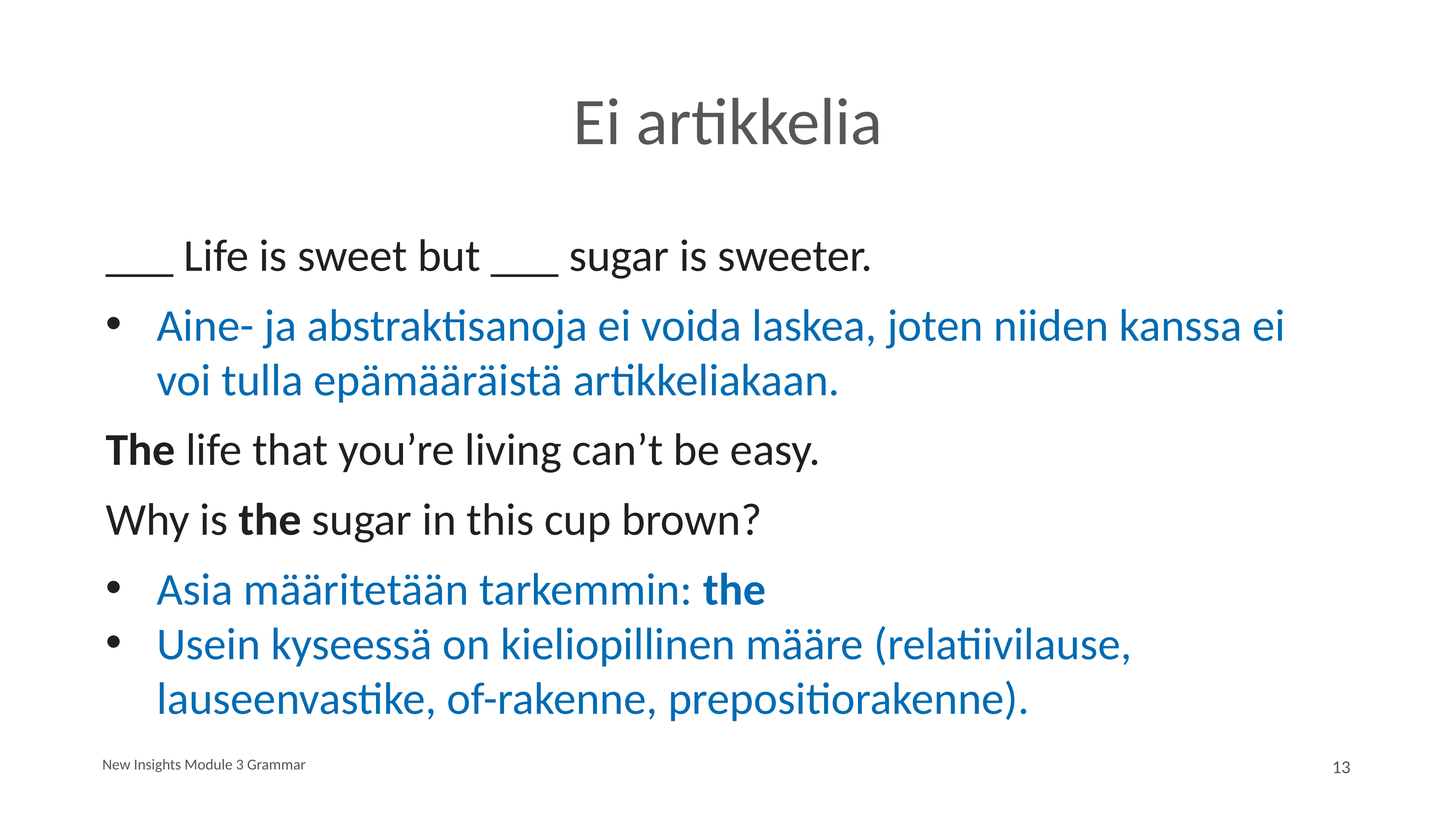

# Ei artikkelia
___ Life is sweet but ___ sugar is sweeter.
Aine- ja abstraktisanoja ei voida laskea, joten niiden kanssa ei voi tulla epämääräistä artikkeliakaan.
The life that you’re living can’t be easy.
Why is the sugar in this cup brown?
Asia määritetään tarkemmin: the
Usein kyseessä on kieliopillinen määre (relatiivilause, lauseenvastike, of-rakenne, prepositiorakenne).
New Insights Module 3 Grammar
13